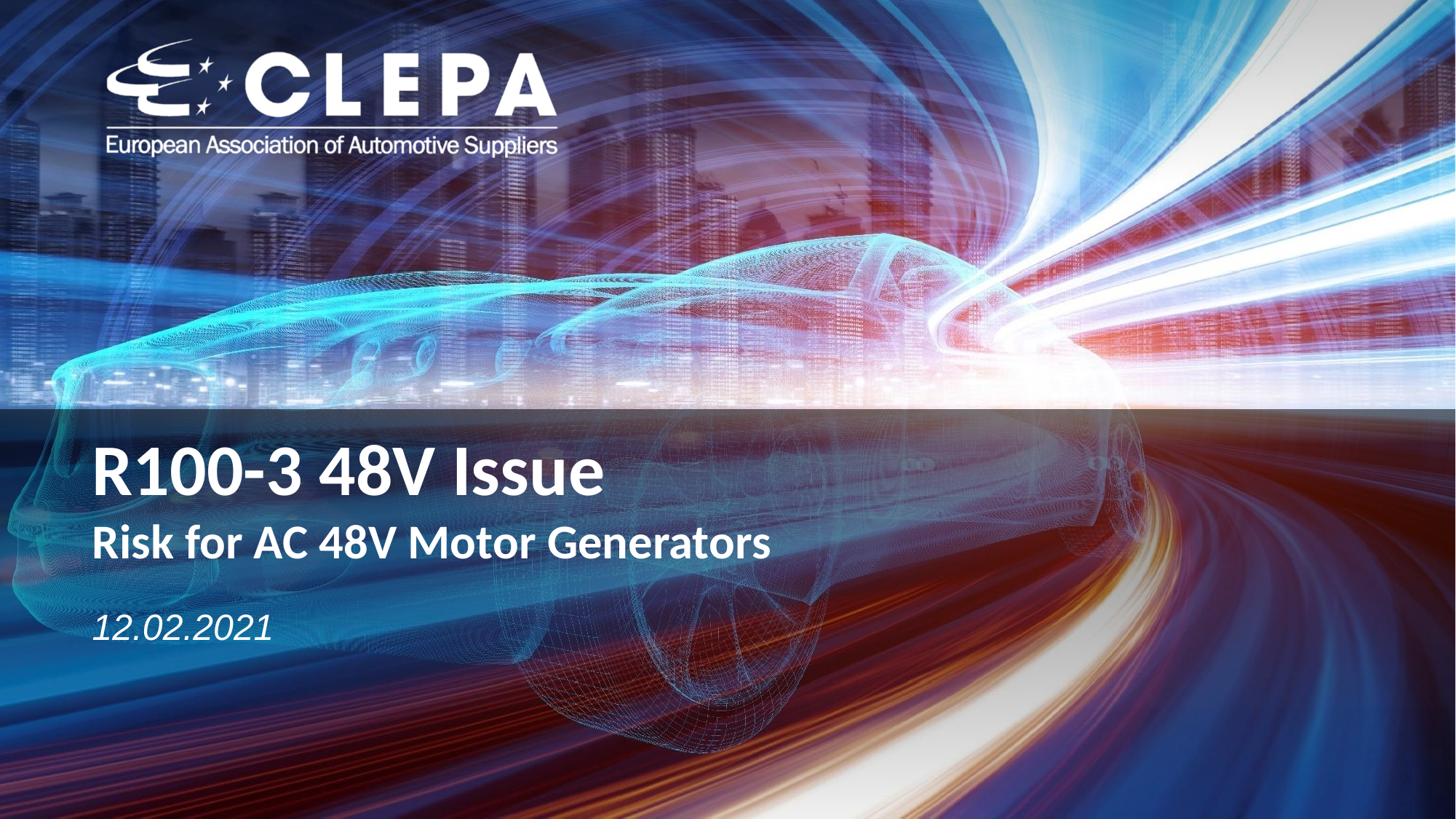

# R100-3 48V Issue Risk for AC 48V Motor Generators
12.02.2021